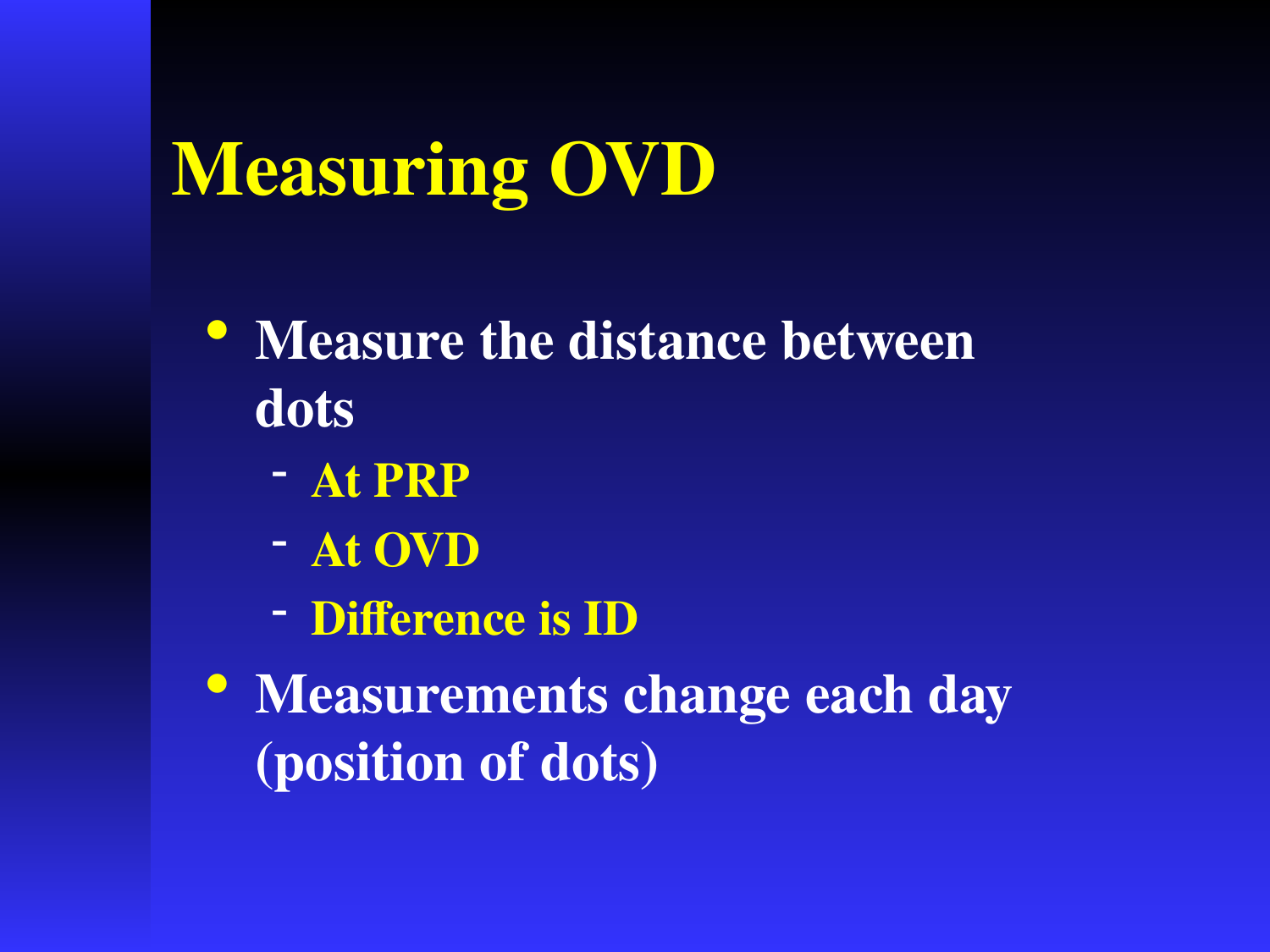

# Measuring OVD
Measure the distance between dots
At PRP
At OVD
Difference is ID
Measurements change each day
(position of dots)